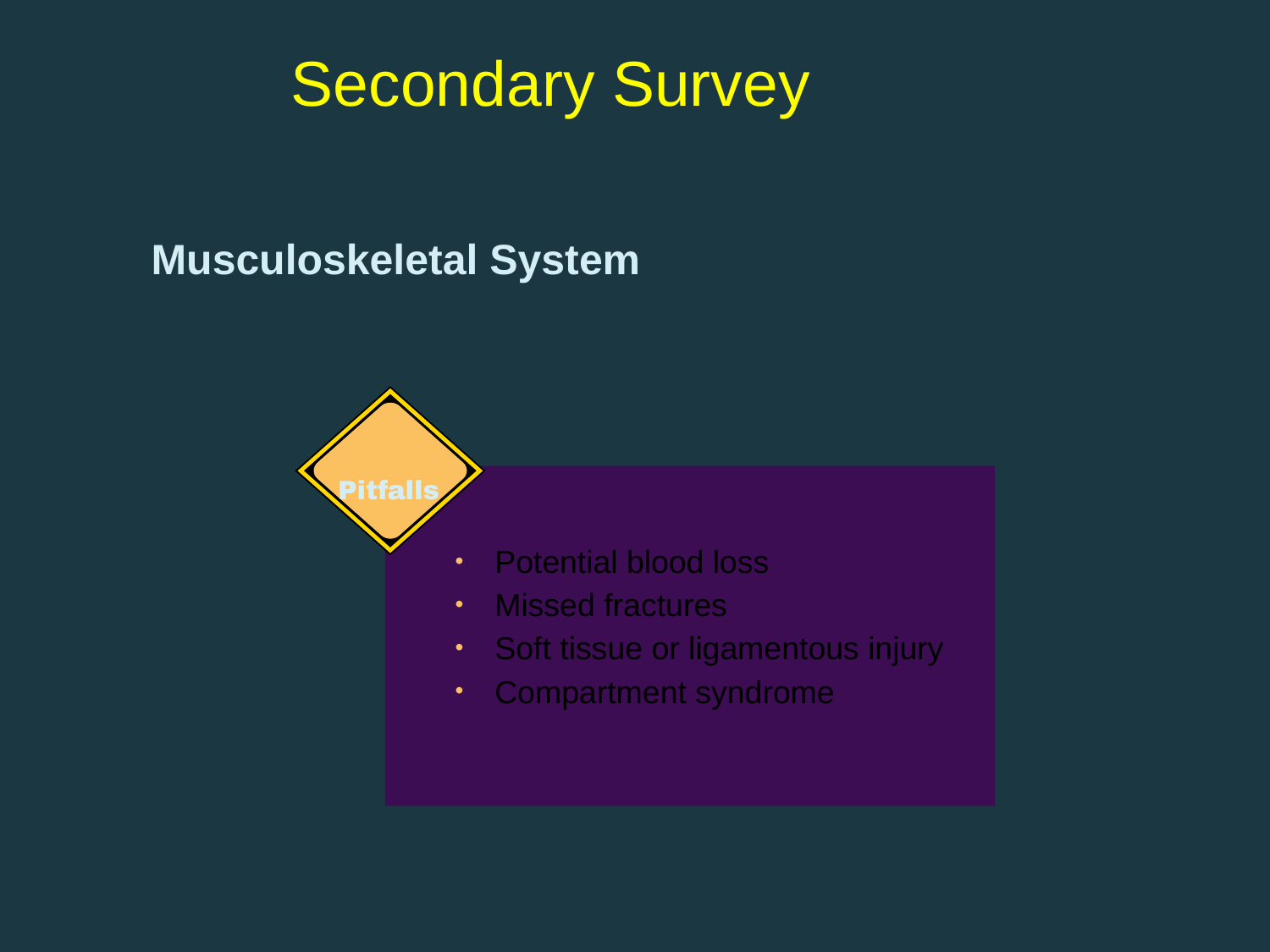

# Secondary Survey
Musculoskeletal System

Pitfalls

Potential blood loss
Missed fractures
Soft tissue or ligamentous injury
Compartment syndrome